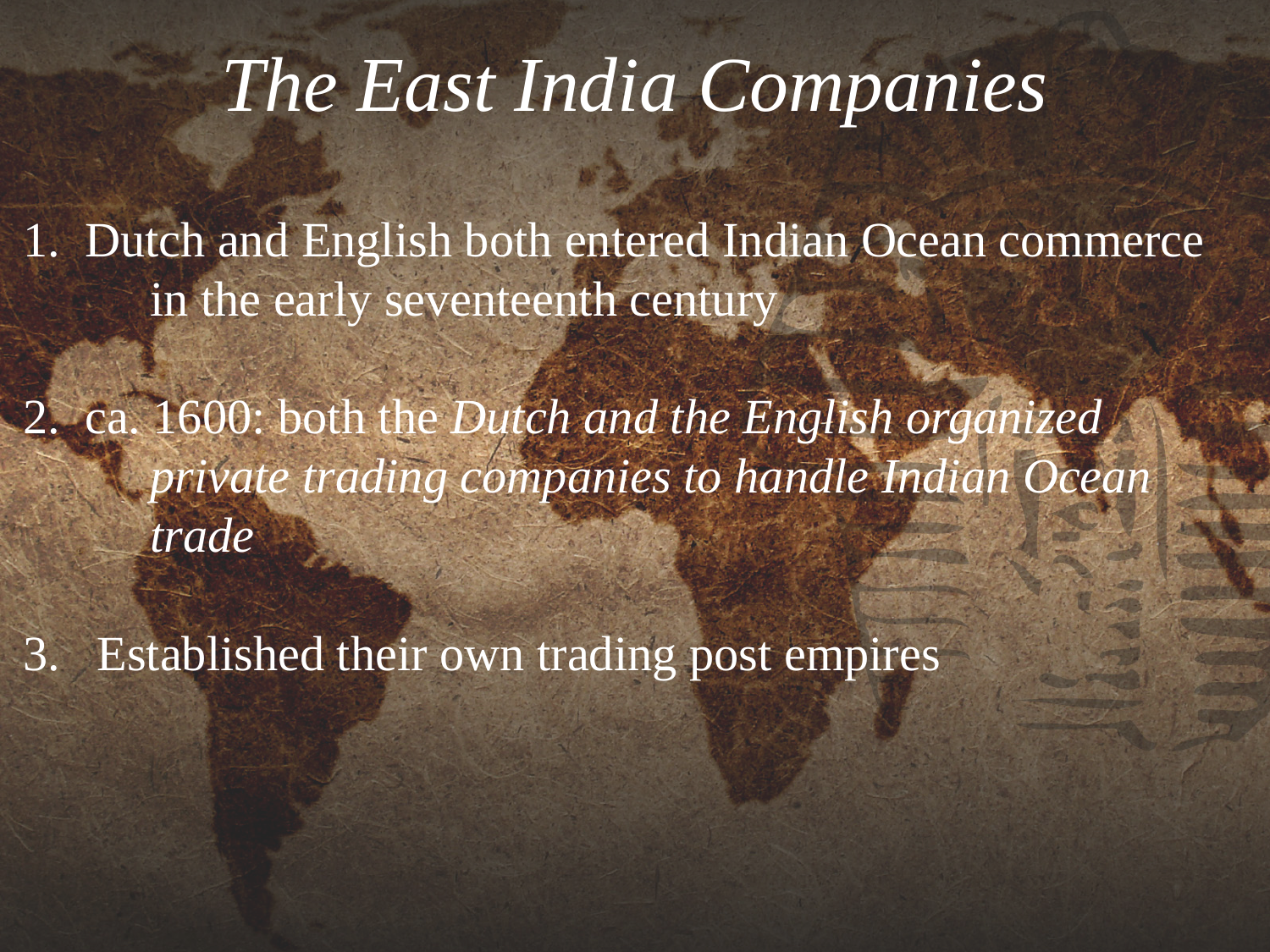

# The East India Companies
1.  Dutch and English both entered Indian Ocean commerce
	in the early seventeenth century

2.  ca. 1600: both the Dutch and the English organized
	private trading companies to handle Indian Ocean
	trade

3.   Established their own trading post empires